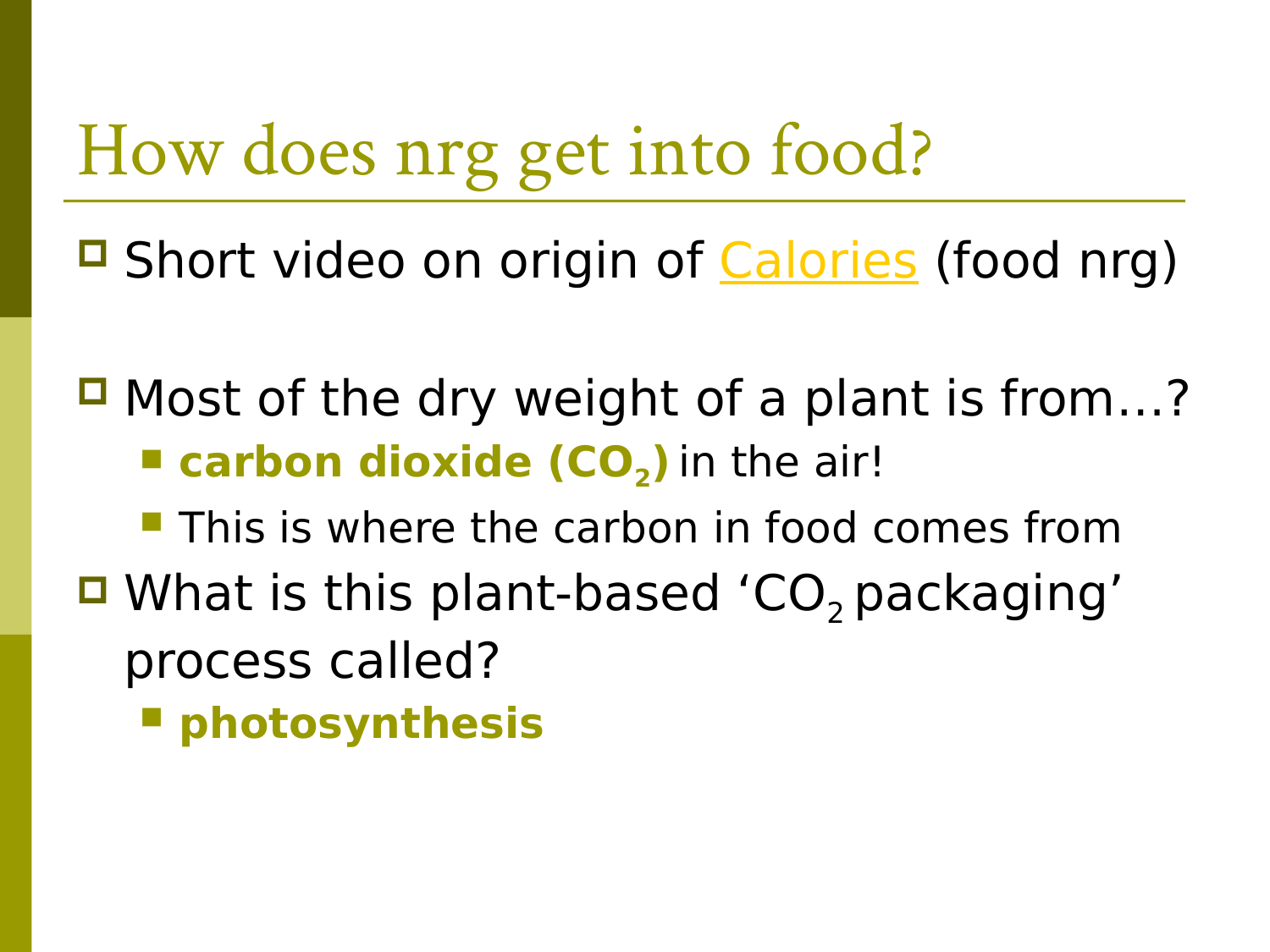

# How does nrg get into food?

Short video on origin of Calories (food nrg)

Most of the dry weight of a plant is from…?
carbon dioxide (CO2) in the air!
This is where the carbon in food comes from
What is this plant-based ‘CO2 packaging’ process called?
photosynthesis